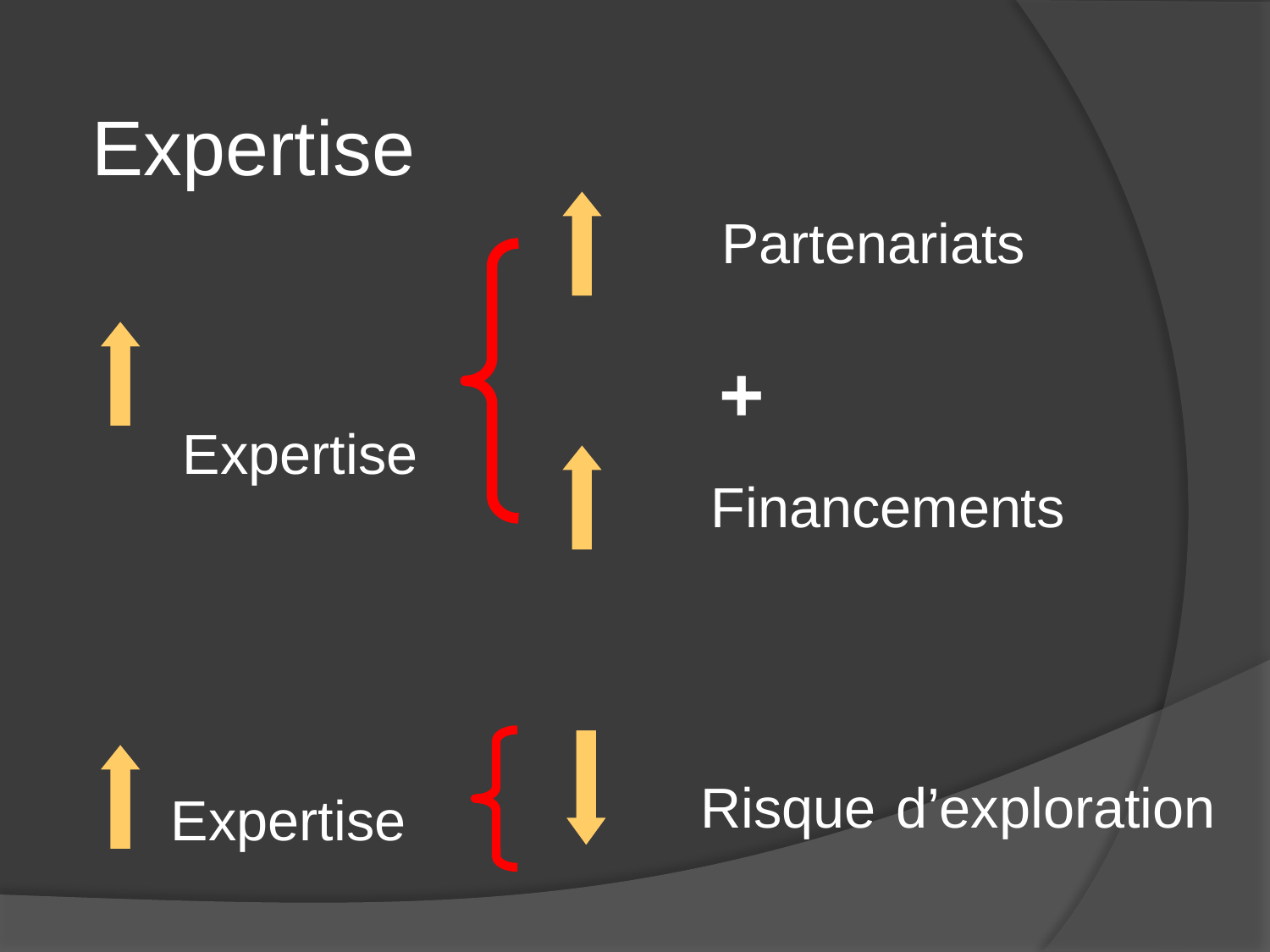

Expertise

Partenariats

  Expertise

+

Financements

Risque d’exploration
  Expertise